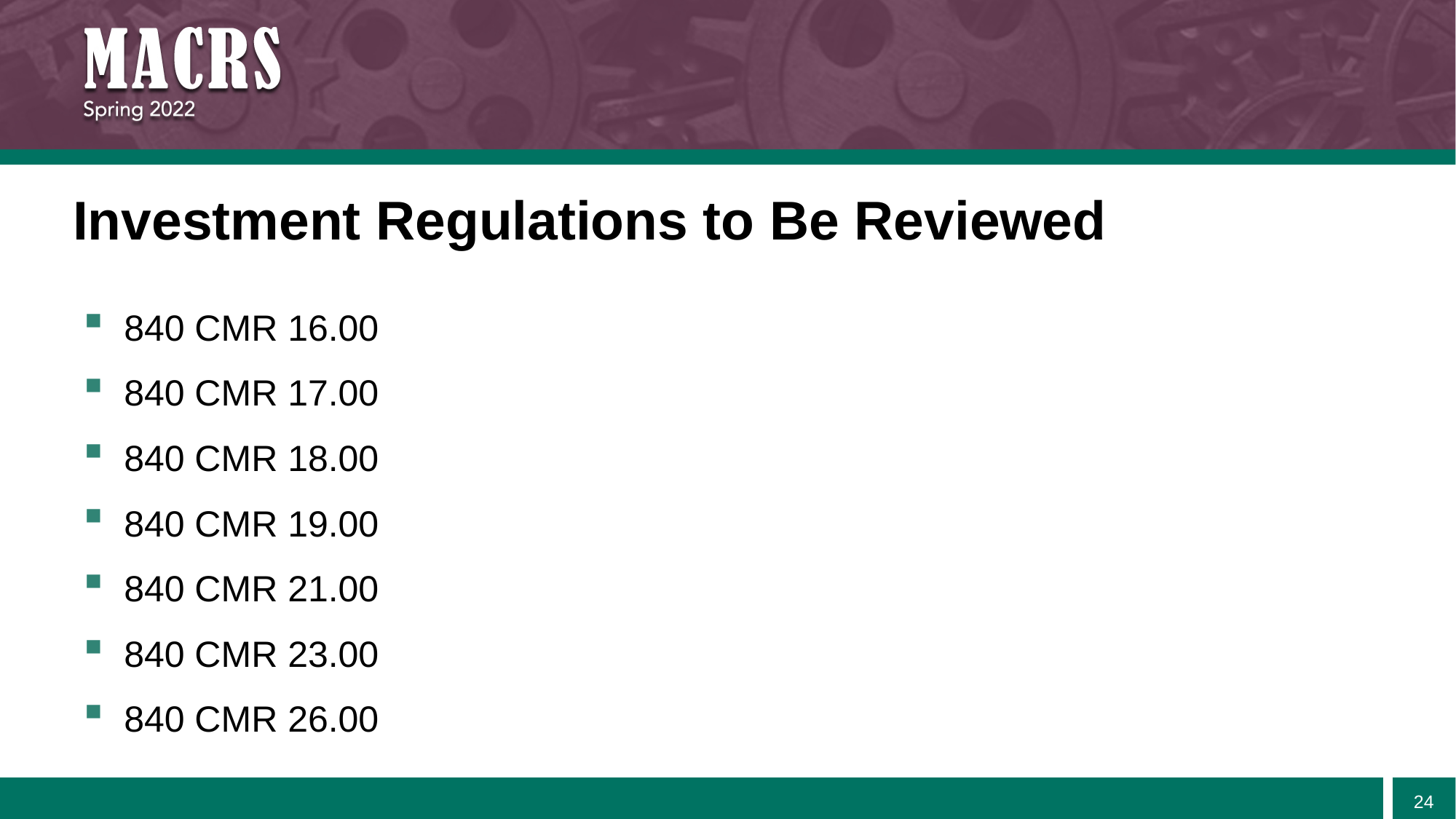

# Investment Regulations to Be Reviewed
840 CMR 16.00
840 CMR 17.00
840 CMR 18.00
840 CMR 19.00
840 CMR 21.00
840 CMR 23.00
840 CMR 26.00
24